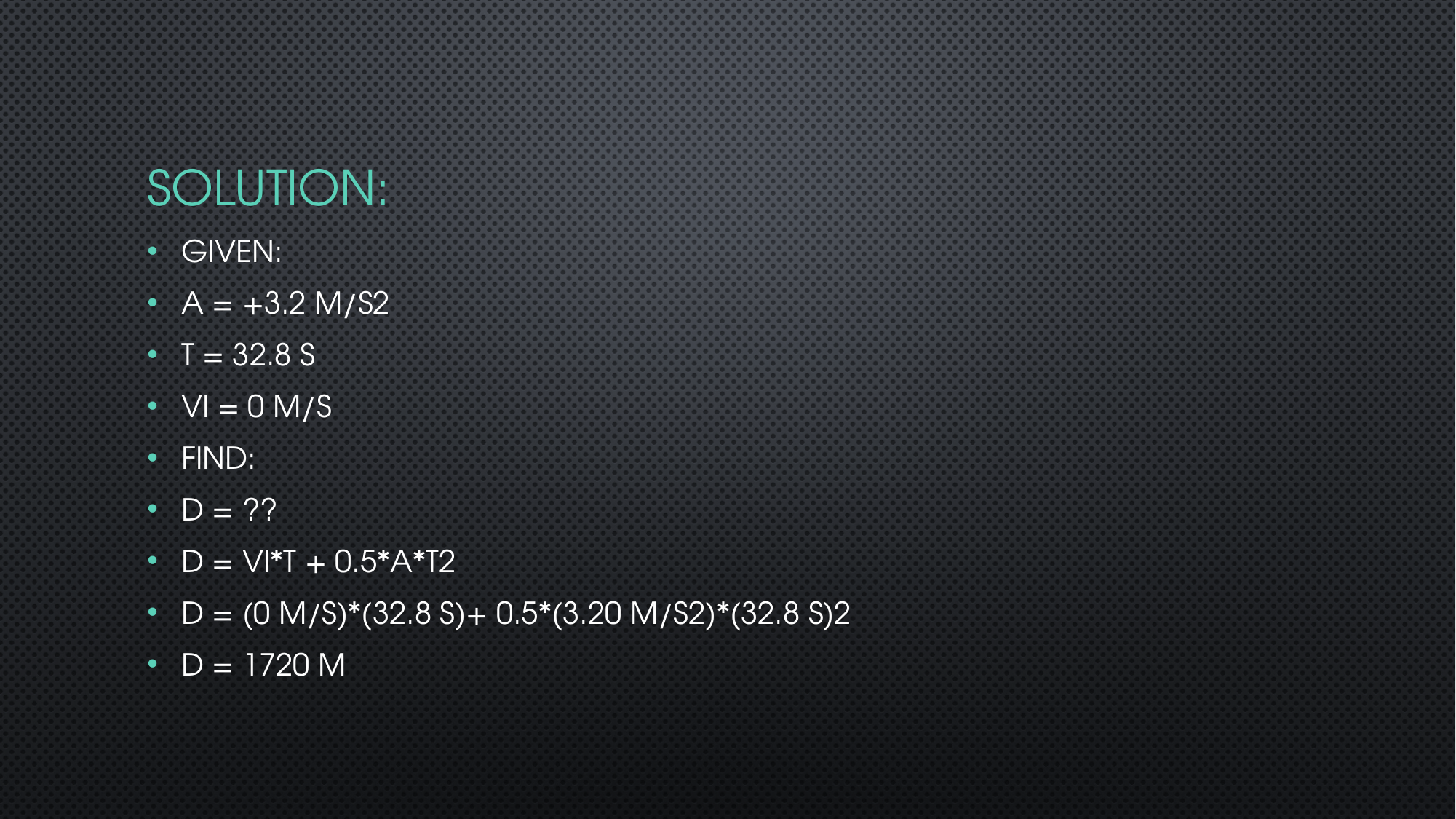

# Solution:
Given:
a = +3.2 m/s2
t = 32.8 s
vi = 0 m/s
Find:
d = ??
d = vi*t + 0.5*a*t2
d = (0 m/s)*(32.8 s)+ 0.5*(3.20 m/s2)*(32.8 s)2
d = 1720 m